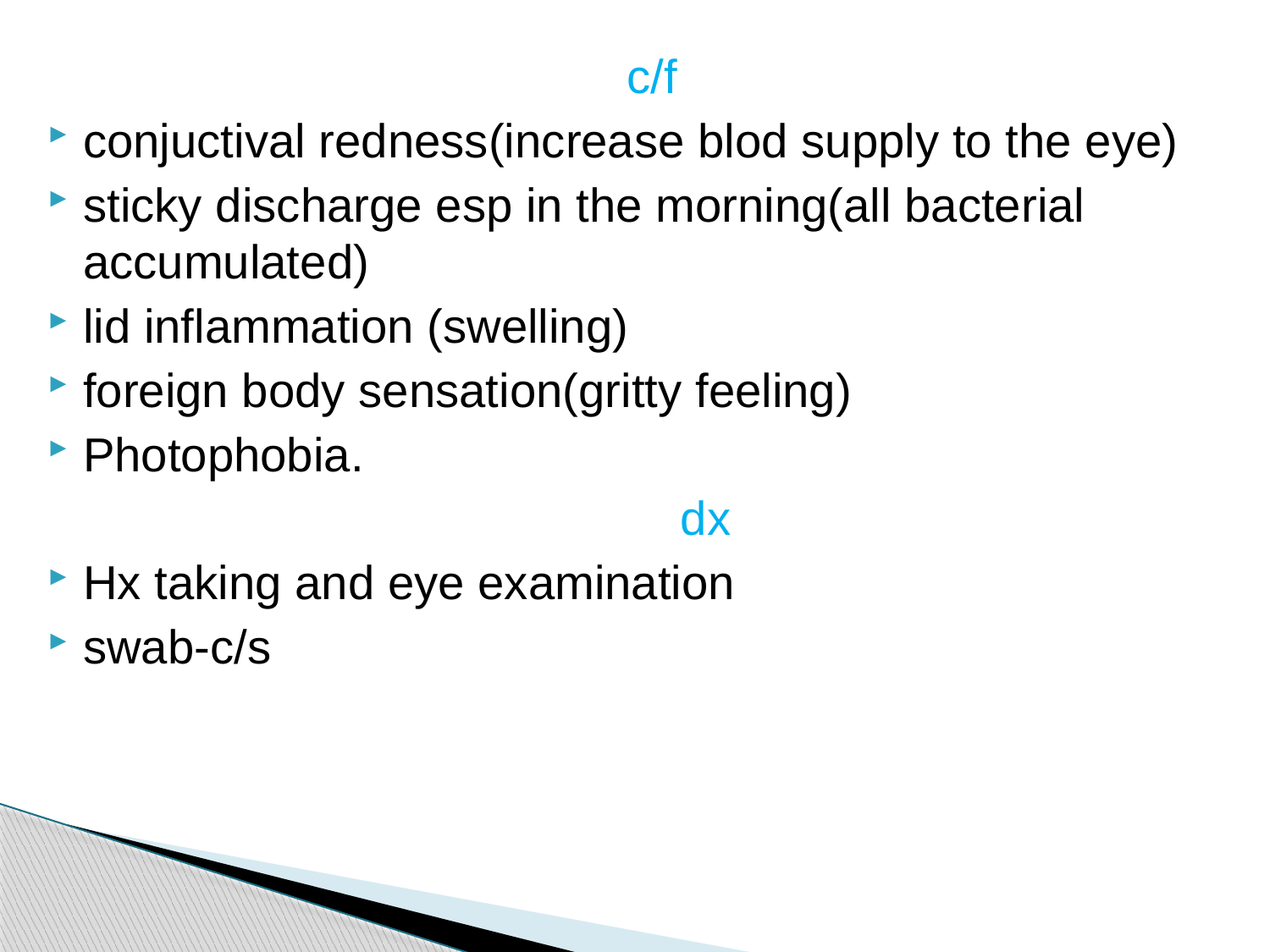

c/f
conjuctival redness(increase blod supply to the eye)
sticky discharge esp in the morning(all bacterial accumulated)
lid inflammation (swelling)
foreign body sensation(gritty feeling)
Photophobia.
        dx
Hx taking and eye examination
swab-c/s